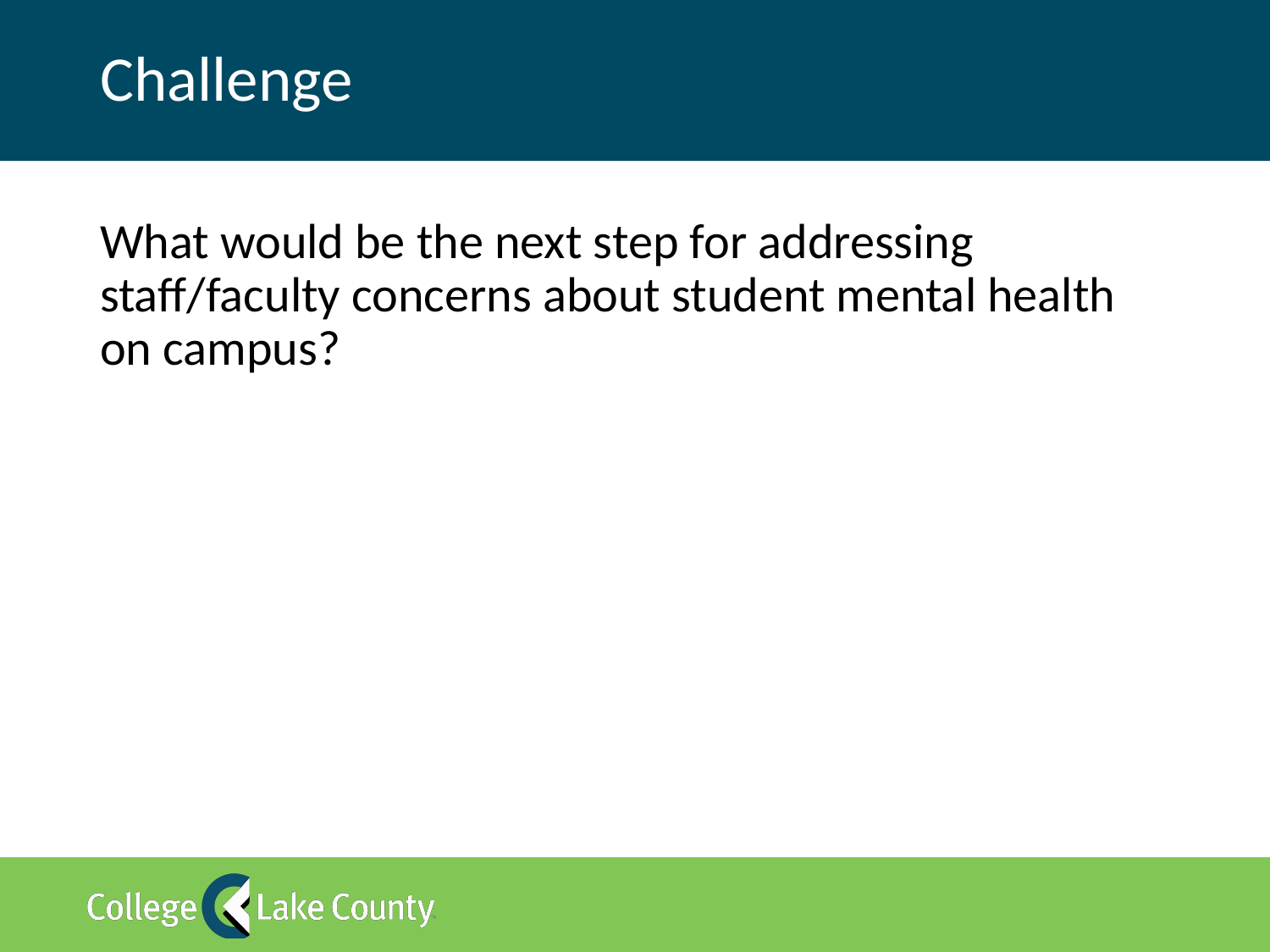

# Challenge
What would be the next step for addressing staff/faculty concerns about student mental health on campus?